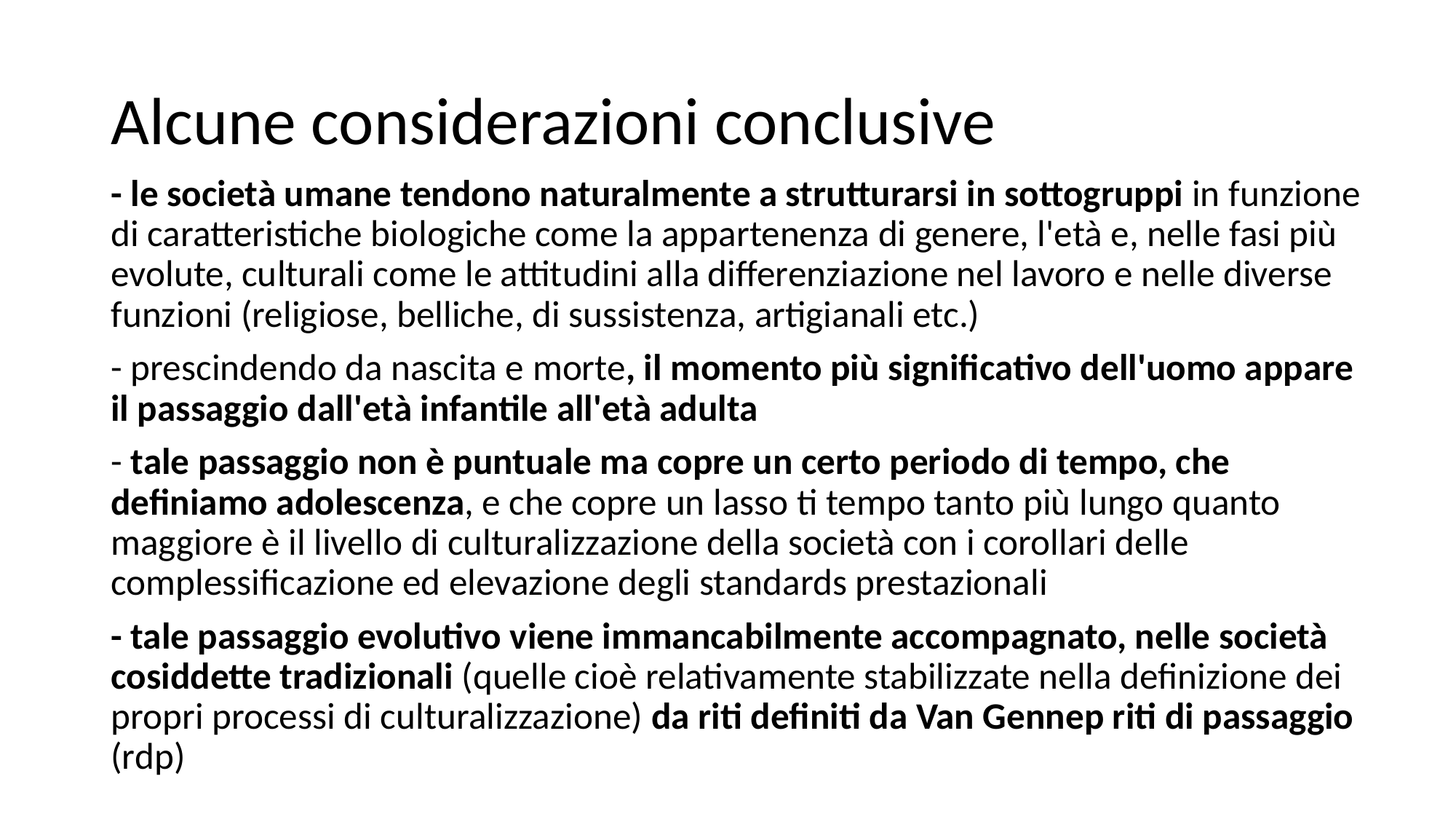

# Alcune considerazioni conclusive
- le società umane tendono naturalmente a strutturarsi in sottogruppi in funzione di caratteristiche biologiche come la appartenenza di genere, l'età e, nelle fasi più evolute, culturali come le attitudini alla differenziazione nel lavoro e nelle diverse funzioni (religiose, belliche, di sussistenza, artigianali etc.)
- prescindendo da nascita e morte, il momento più significativo dell'uomo appare il passaggio dall'età infantile all'età adulta
- tale passaggio non è puntuale ma copre un certo periodo di tempo, che definiamo adolescenza, e che copre un lasso ti tempo tanto più lungo quanto maggiore è il livello di culturalizzazione della società con i corollari delle complessificazione ed elevazione degli standards prestazionali
- tale passaggio evolutivo viene immancabilmente accompagnato, nelle società cosiddette tradizionali (quelle cioè relativamente stabilizzate nella definizione dei propri processi di culturalizzazione) da riti definiti da Van Gennep riti di passaggio (rdp)